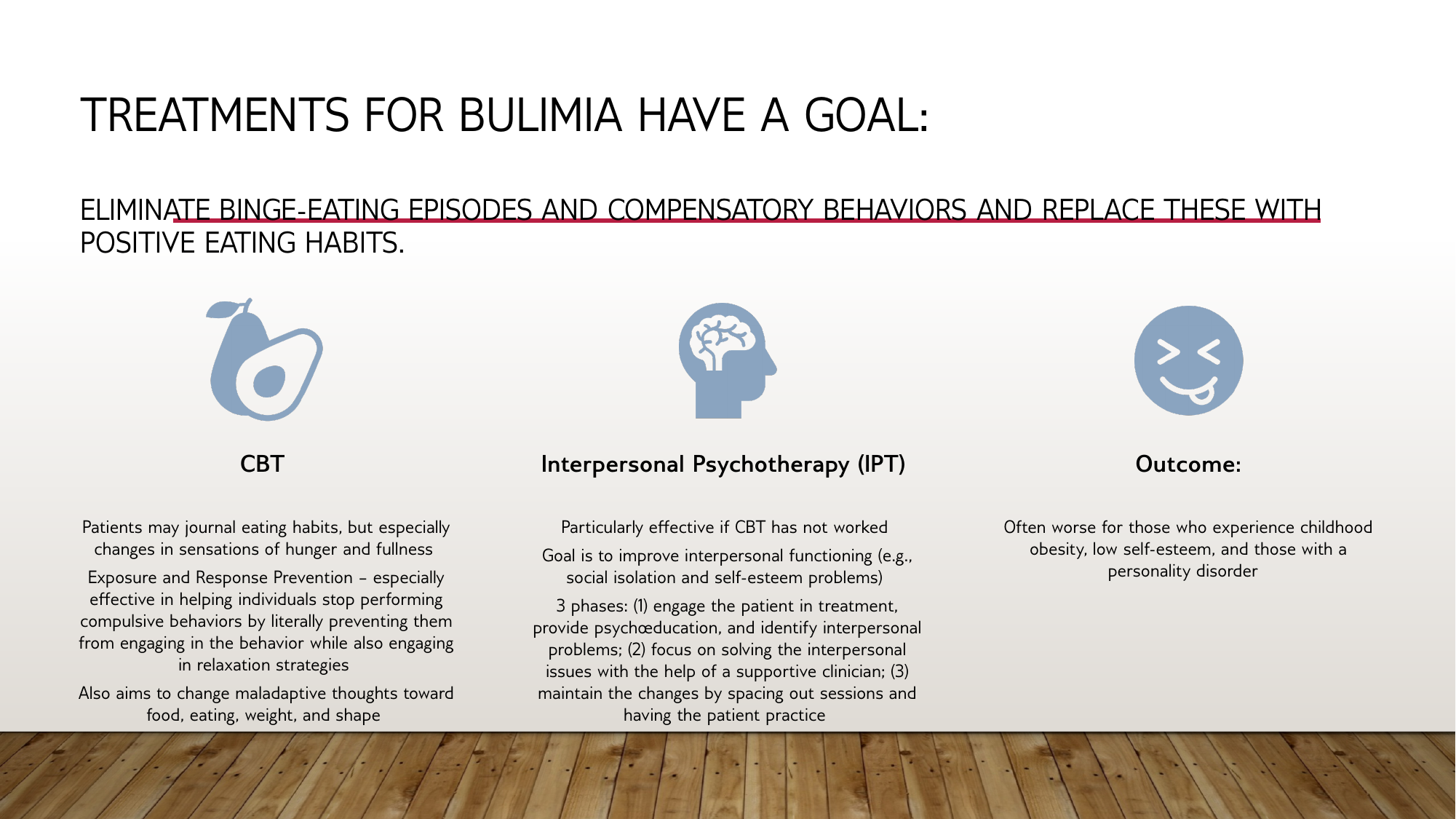

# Treatments for Bulimia have a goal: eliminate binge-eating episodes and compensatory behaviors and replace these with positive eating habits.
CBT
Patients may journal eating habits, but especially changes in sensations of hunger and fullness
Exposure and Response Prevention – especially effective in helping individuals stop performing compulsive behaviors by literally preventing them from engaging in the behavior while also engaging in relaxation strategies
Also aims to change maladaptive thoughts toward food, eating, weight, and shape
Interpersonal Psychotherapy (IPT)
Particularly effective if CBT has not worked
Goal is to improve interpersonal functioning (e.g., social isolation and self-esteem problems)
3 phases: (1) engage the patient in treatment, provide psychoeducation, and identify interpersonal problems; (2) focus on solving the interpersonal issues with the help of a supportive clinician; (3) maintain the changes by spacing out sessions and having the patient practice
Outcome:
Often worse for those who experience childhood obesity, low self-esteem, and those with a personality disorder